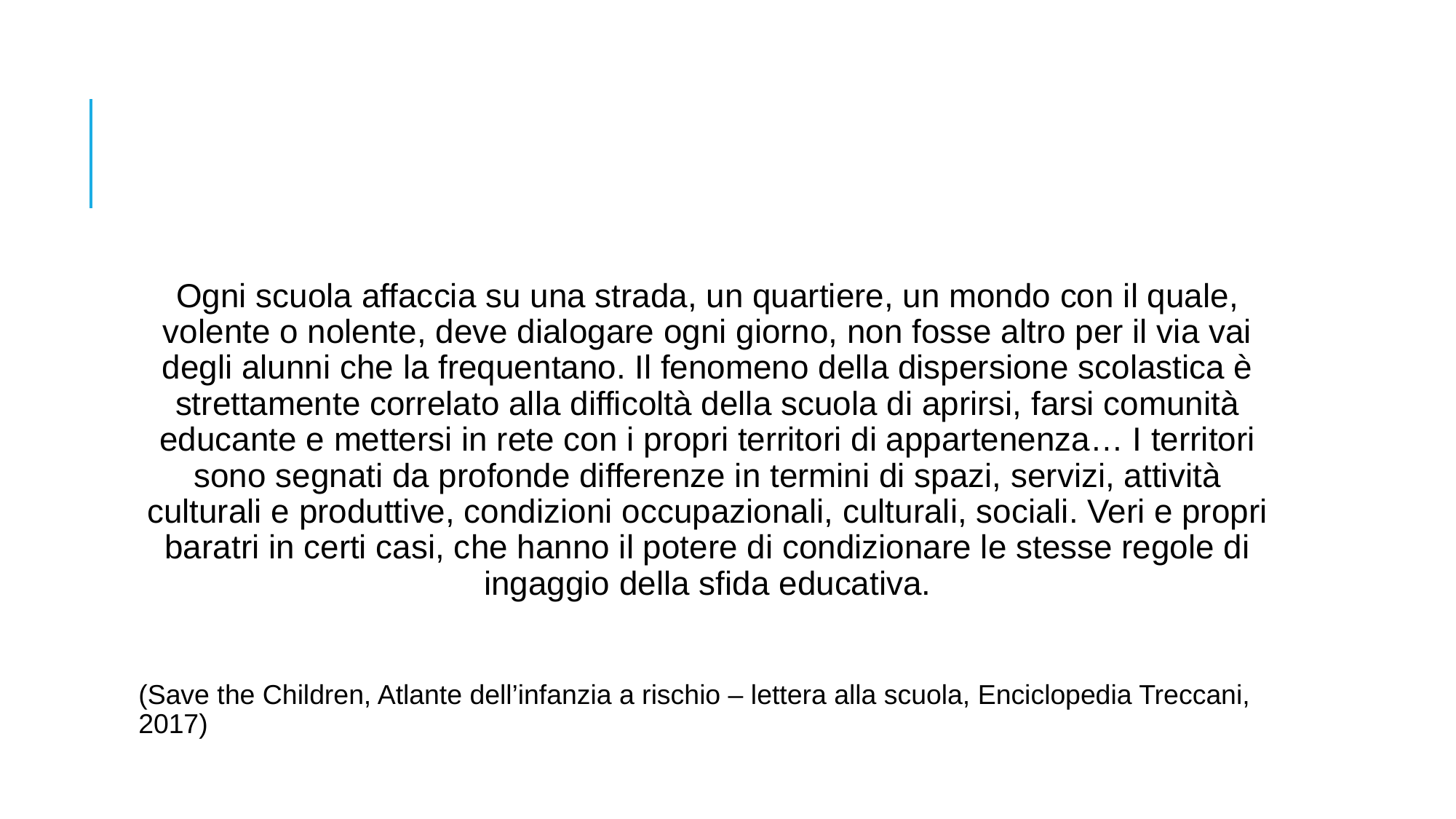

#
Ogni scuola affaccia su una strada, un quartiere, un mondo con il quale, volente o nolente, deve dialogare ogni giorno, non fosse altro per il via vai degli alunni che la frequentano. Il fenomeno della dispersione scolastica è strettamente correlato alla difficoltà della scuola di aprirsi, farsi comunità educante e mettersi in rete con i propri territori di appartenenza… I territori sono segnati da profonde differenze in termini di spazi, servizi, attività culturali e produttive, condizioni occupazionali, culturali, sociali. Veri e propri baratri in certi casi, che hanno il potere di condizionare le stesse regole di ingaggio della sfida educativa.

(Save the Children, Atlante dell’infanzia a rischio – lettera alla scuola, Enciclopedia Treccani, 2017)